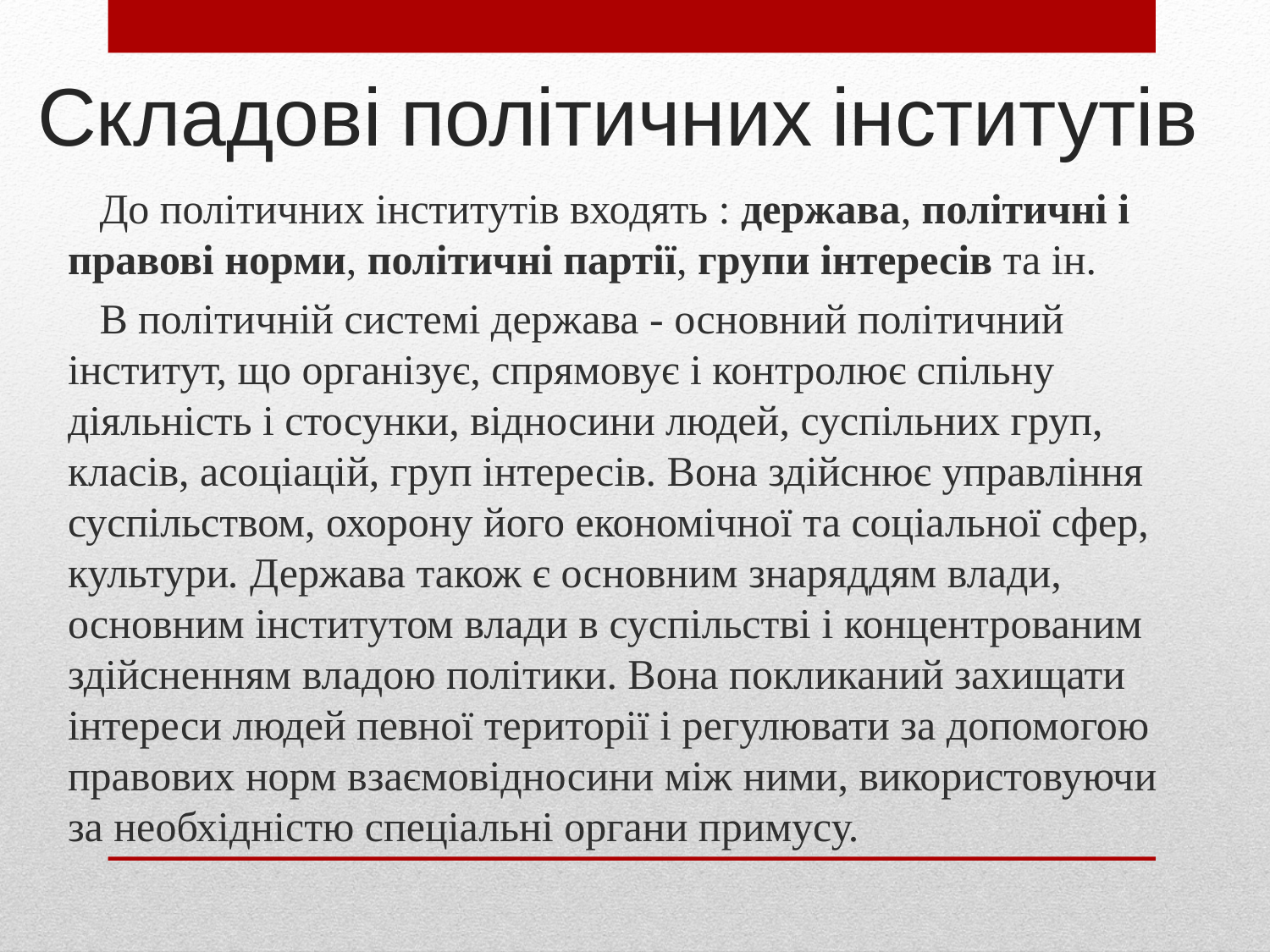

# Складові політичних інститутів
   До політичних інститутів входять : держава, політичні і правові норми, політичні партії, групи інтересів та ін.
   В політичній системі держава - основний політичний інститут, що організує, спрямовує і контролює спільну діяльність і стосунки, відносини людей, суспільних груп, класів, асоціацій, груп інтересів. Вона здійснює управління суспільством, охорону його економічної та соціальної сфер, культури. Держава також є основним знаряддям влади, основним інститутом влади в суспільстві і концентрованим здійсненням владою політики. Вона покликаний захищати інтереси людей певної території і регулювати за допомогою правових норм взаємовідносини між ними, використовуючи за необхідністю спеціальні органи примусу.